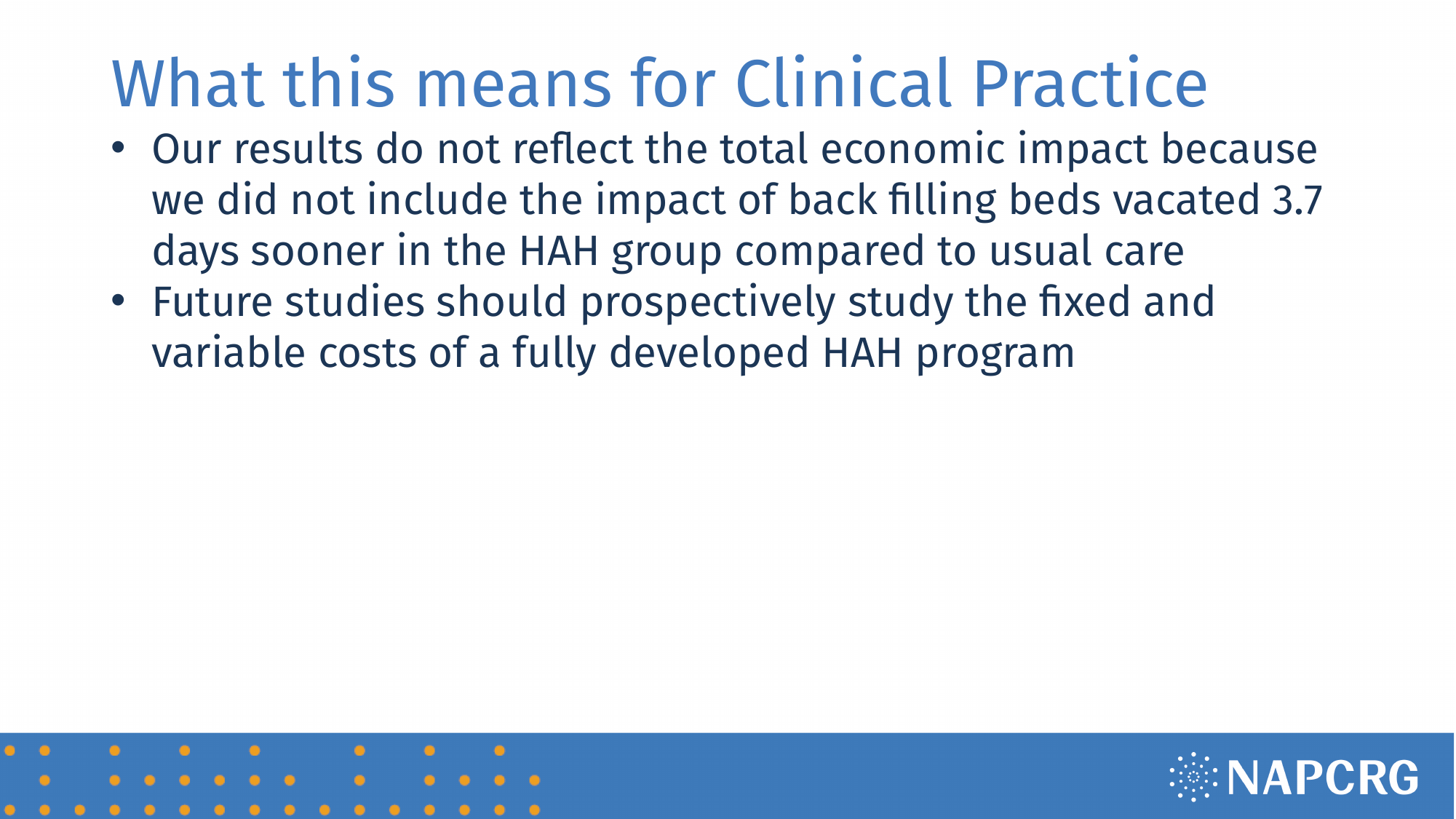

# What this means for Clinical Practice
Our results do not reflect the total economic impact because we did not include the impact of back filling beds vacated 3.7 days sooner in the HAH group compared to usual care
Future studies should prospectively study the fixed and variable costs of a fully developed HAH program